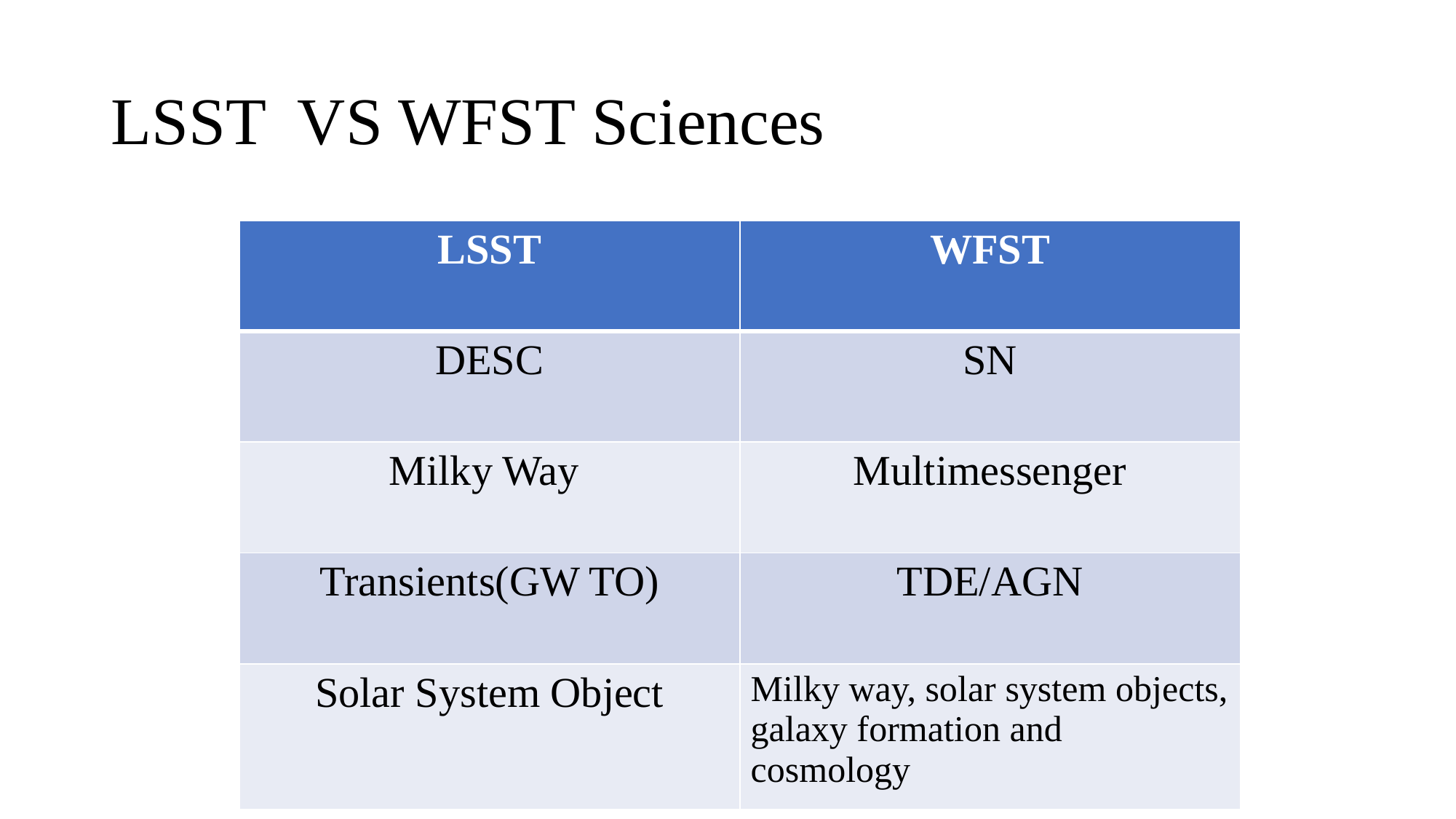

# LSST  VS WFST Sciences
| LSST | WFST |
| --- | --- |
| DESC | SN |
| Milky Way | Multimessenger |
| Transients(GW TO) | TDE/AGN |
| Solar System Object | Milky way, solar system objects, galaxy formation and cosmology |